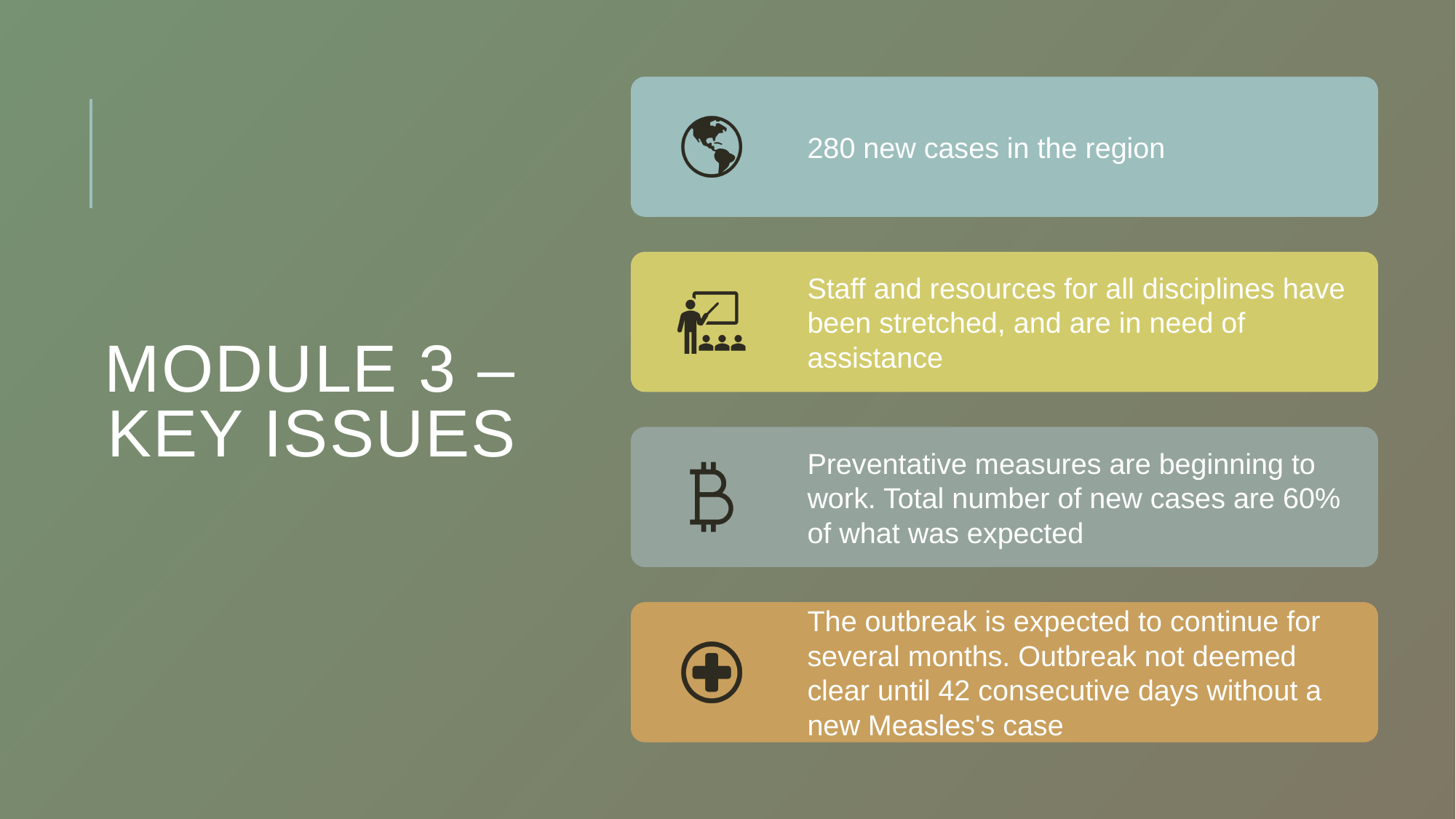

280 new cases in the region
Staff and resources for all disciplines have been stretched, and are in need of assistance
Preventative measures are beginning to work. Total number of new cases are 60% of what was expected
The outbreak is expected to continue for several months. Outbreak not deemed clear until 42 consecutive days without a new Measles's case
# Module 3 – Key Issues